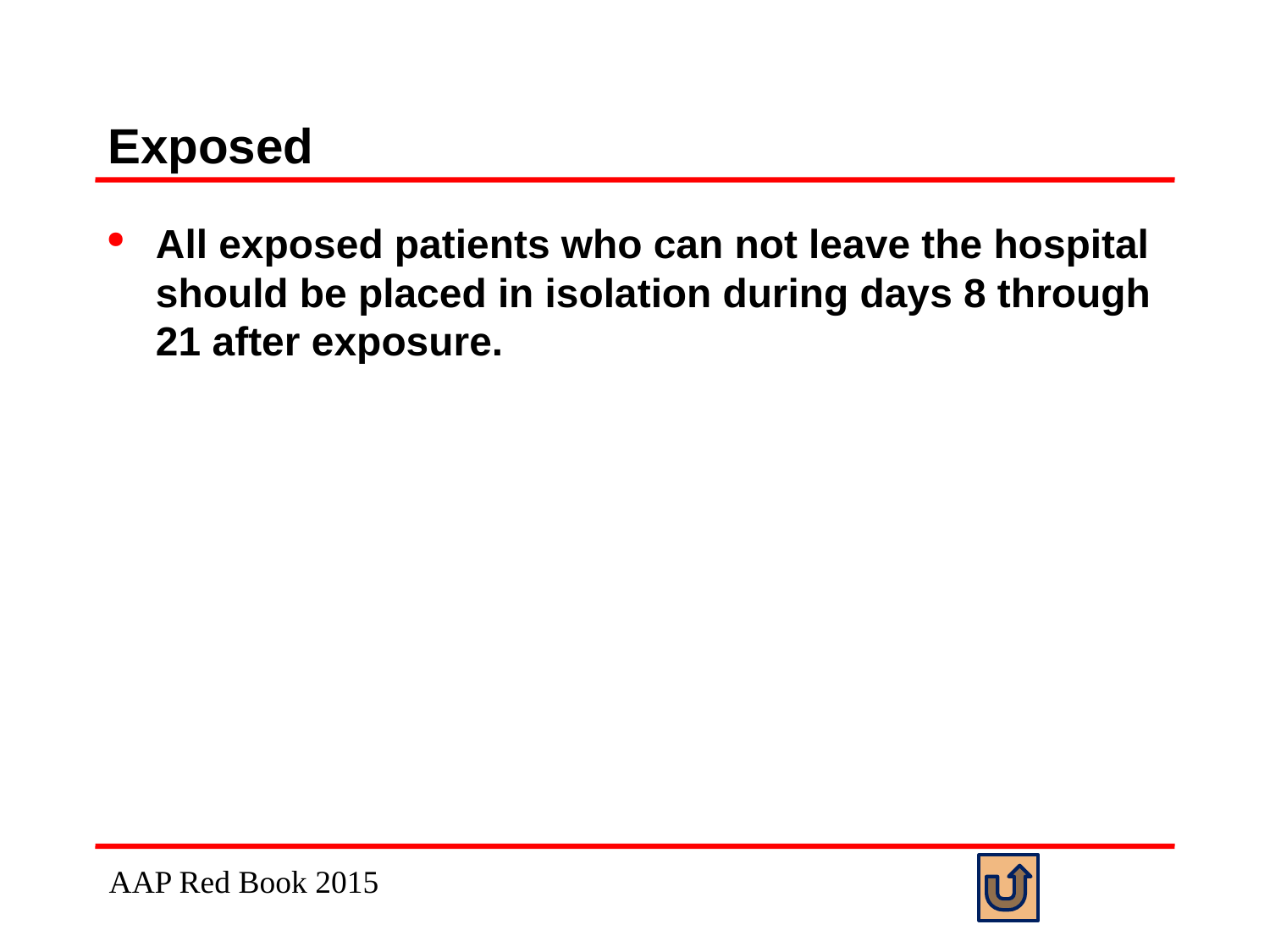

# Exposed
All exposed patients who can not leave the hospital should be placed in isolation during days 8 through 21 after exposure.
AAP Red Book 2015